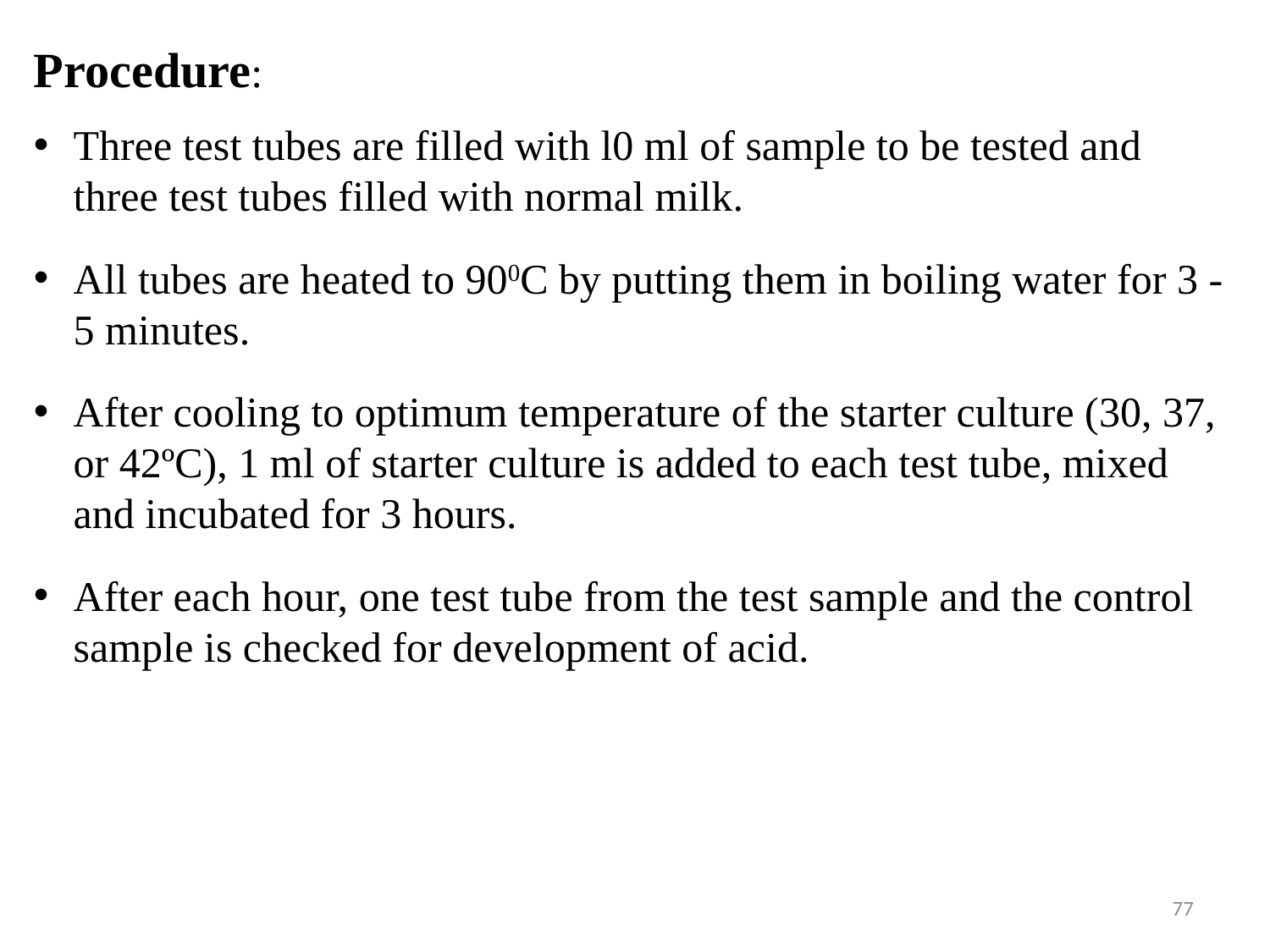

Procedure:
Three test tubes are filled with l0 ml of sample to be tested and three test tubes filled with normal milk.
All tubes are heated to 900C by putting them in boiling water for 3 - 5 minutes.
After cooling to optimum temperature of the starter culture (30, 37, or 42ºC), 1 ml of starter culture is added to each test tube, mixed and incubated for 3 hours.
After each hour, one test tube from the test sample and the control sample is checked for development of acid.
77